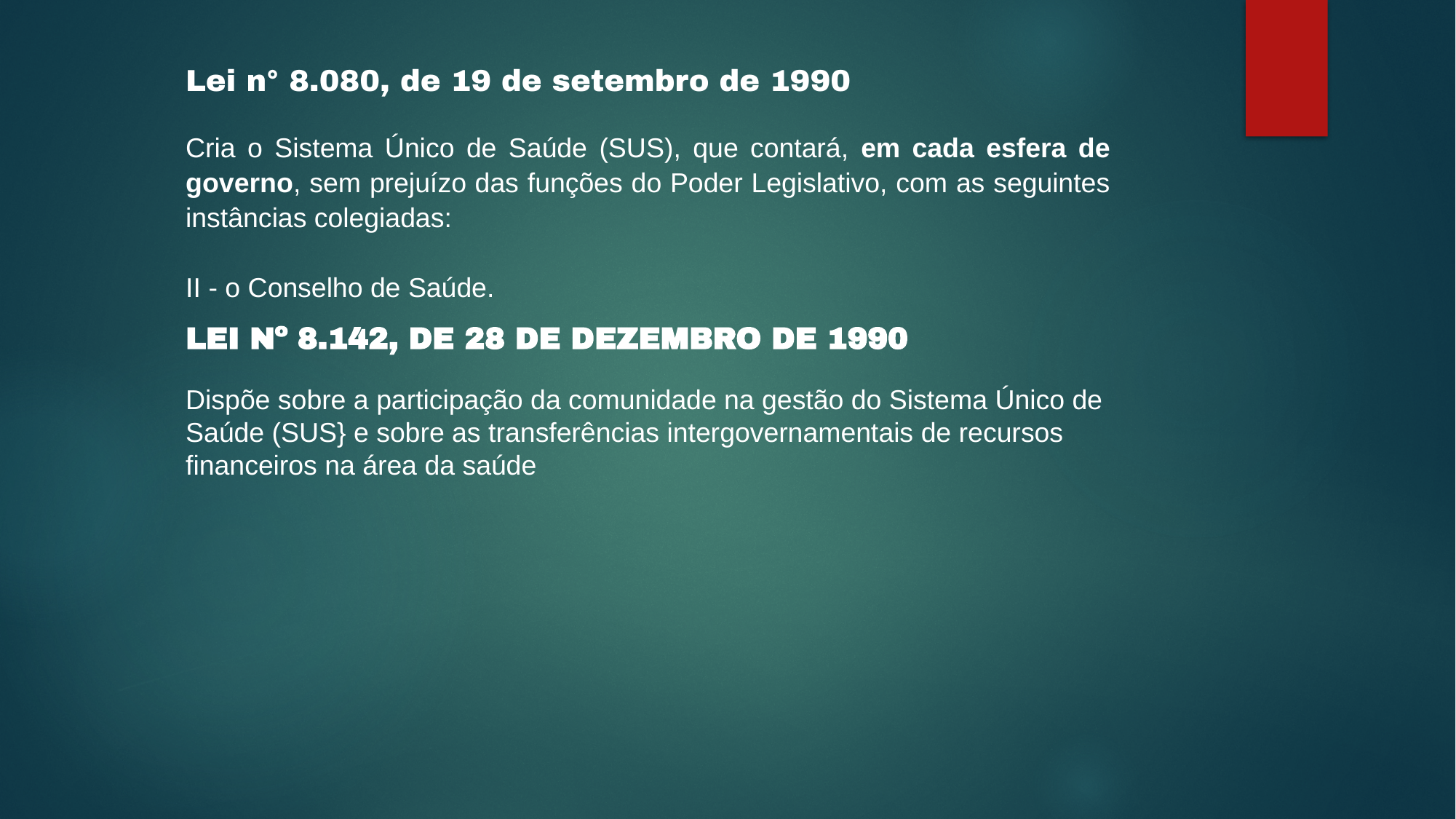

Lei n° 8.080, de 19 de setembro de 1990
Cria o Sistema Único de Saúde (SUS), que contará, em cada esfera de governo, sem prejuízo das funções do Poder Legislativo, com as seguintes instâncias colegiadas:

II - o Conselho de Saúde.
LEI Nº 8.142, DE 28 DE DEZEMBRO DE 1990
Dispõe sobre a participação da comunidade na gestão do Sistema Único de Saúde (SUS} e sobre as transferências intergovernamentais de recursos financeiros na área da saúde